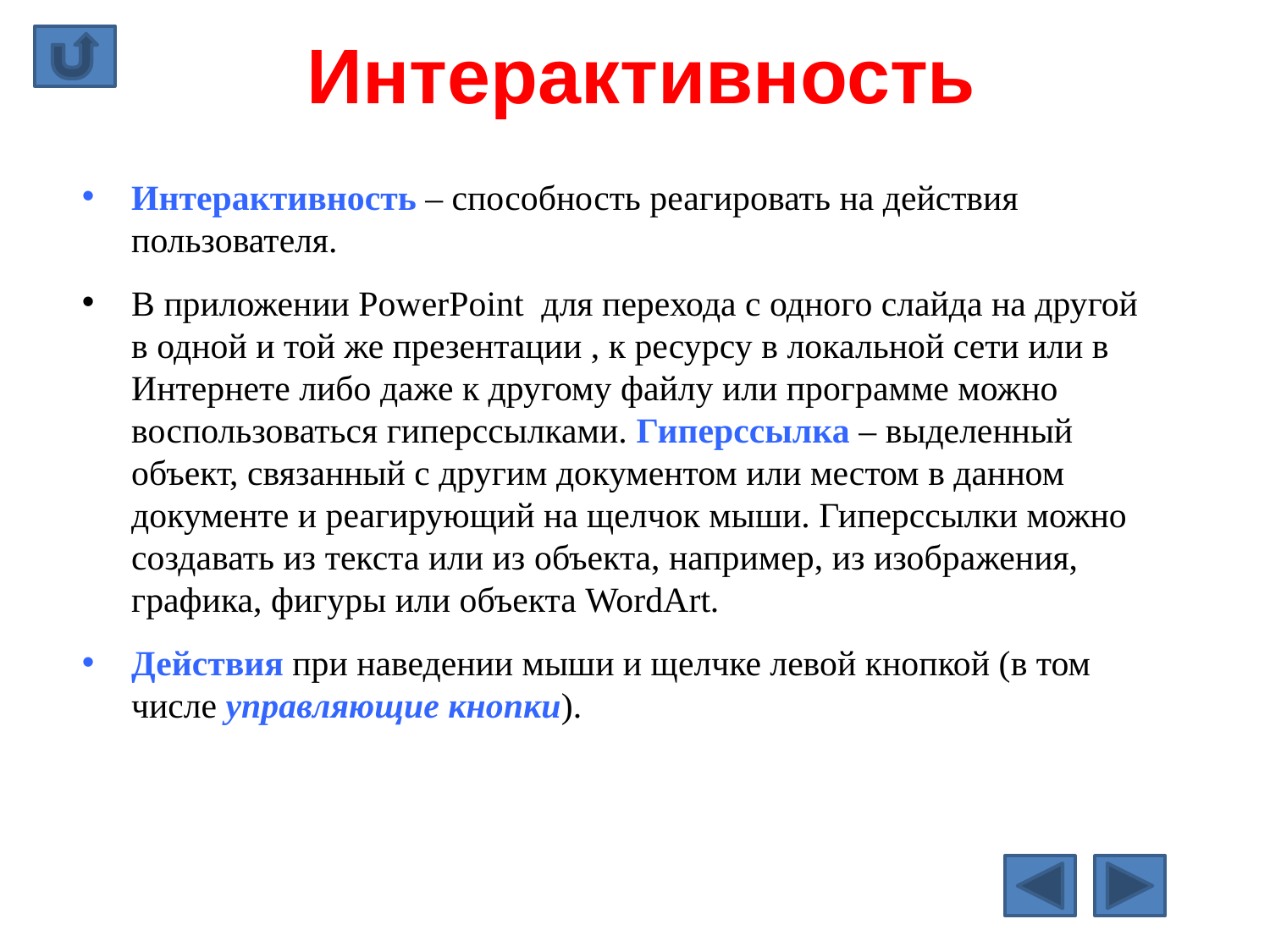

# Интерактивность
Интерактивность – способность реагировать на действия пользователя.
В приложении PowerPoint  для перехода с одного слайда на другой в одной и той же презентации , к ресурсу в локальной сети или в Интернете либо даже к другому файлу или программе можно воспользоваться гиперссылками. Гиперссылка – выделенный объект, связанный с другим документом или местом в данном документе и реагирующий на щелчок мыши. Гиперссылки можно создавать из текста или из объекта, например, из изображения, графика, фигуры или объекта WordArt.
Действия при наведении мыши и щелчке левой кнопкой (в том числе управляющие кнопки).